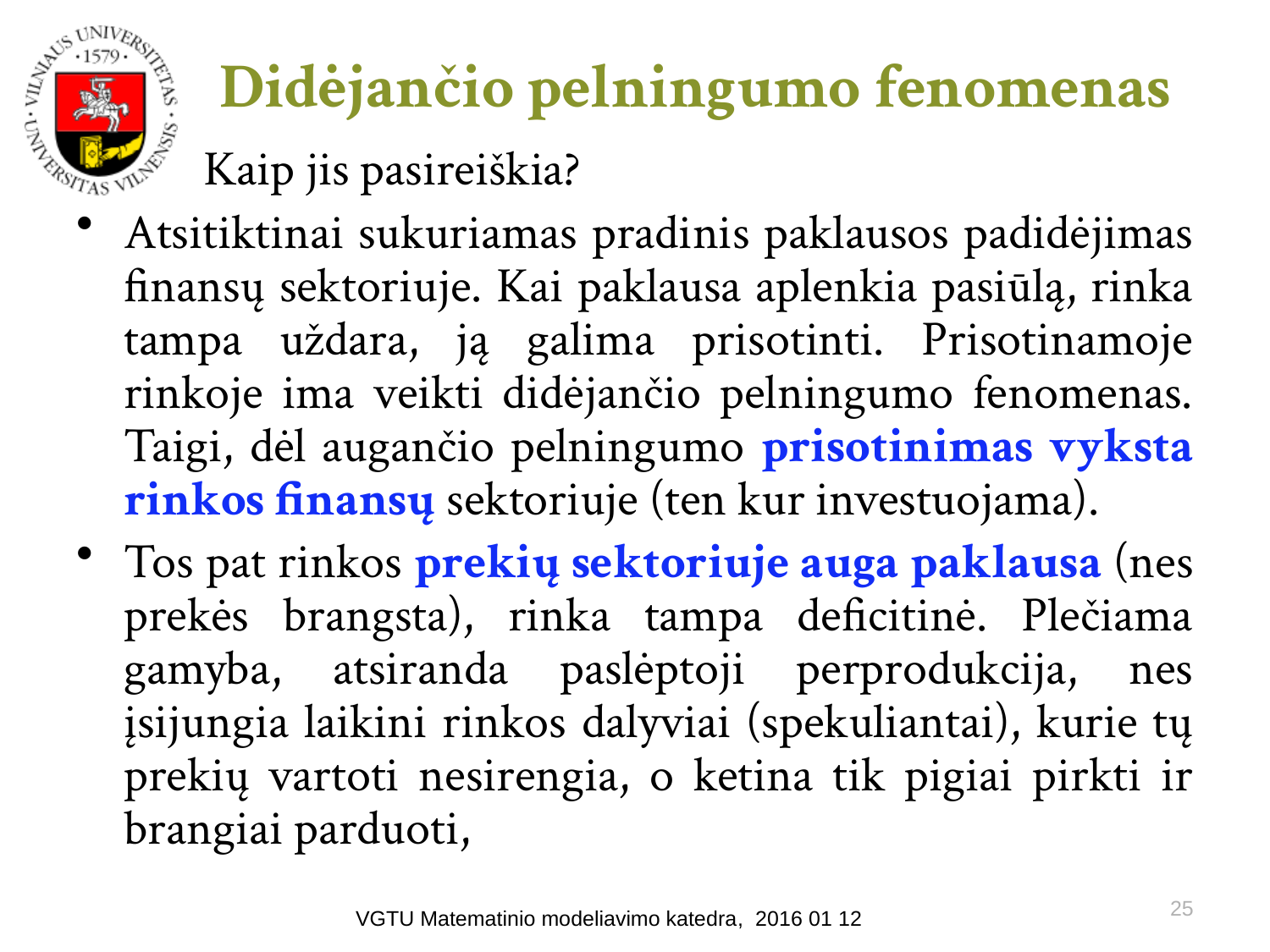

# Didėjančio pelningumo fenomenas
	Kaip jis pasireiškia?
Atsitiktinai sukuriamas pradinis paklausos padidėjimas finansų sektoriuje. Kai paklausa aplenkia pasiūlą, rinka tampa uždara, ją galima prisotinti. Prisotinamoje rinkoje ima veikti didėjančio pelningumo fenomenas. Taigi, dėl augančio pelningumo prisotinimas vyksta rinkos finansų sektoriuje (ten kur investuojama).
Tos pat rinkos prekių sektoriuje auga paklausa (nes prekės brangsta), rinka tampa deficitinė. Plečiama gamyba, atsiranda paslėptoji perprodukcija, nes įsijungia laikini rinkos dalyviai (spekuliantai), kurie tų prekių vartoti nesirengia, o ketina tik pigiai pirkti ir brangiai parduoti,
25
VGTU Matematinio modeliavimo katedra,  2016 01 12